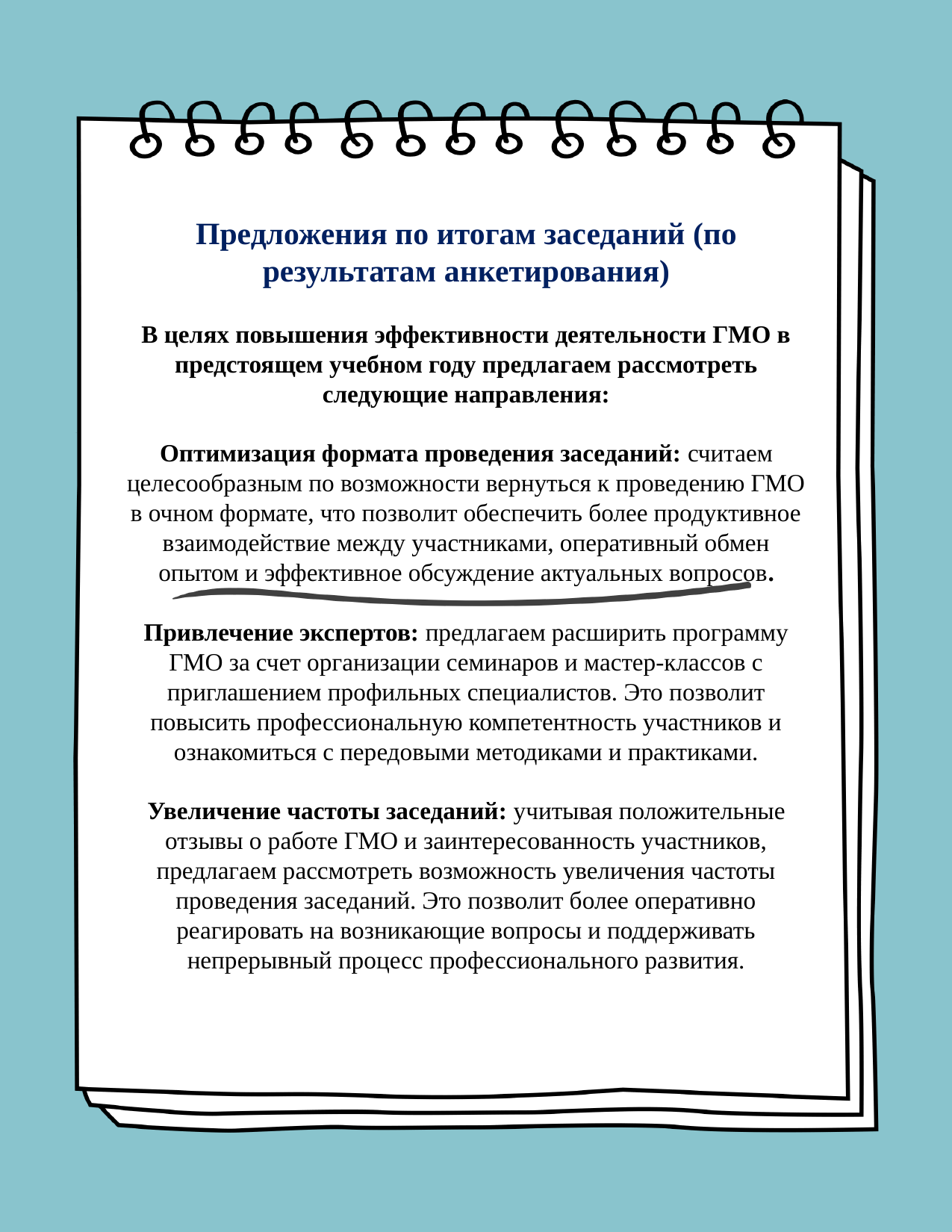

# Предложения по итогам заседаний (по результатам анкетирования) В целях повышения эффективности деятельности ГМО в предстоящем учебном году предлагаем рассмотреть следующие направления: Оптимизация формата проведения заседаний: считаем целесообразным по возможности вернуться к проведению ГМО в очном формате, что позволит обеспечить более продуктивное взаимодействие между участниками, оперативный обмен опытом и эффективное обсуждение актуальных вопросов. Привлечение экспертов: предлагаем расширить программу ГМО за счет организации семинаров и мастер-классов с приглашением профильных специалистов. Это позволит повысить профессиональную компетентность участников и ознакомиться с передовыми методиками и практиками. Увеличение частоты заседаний: учитывая положительные отзывы о работе ГМО и заинтересованность участников, предлагаем рассмотреть возможность увеличения частоты проведения заседаний. Это позволит более оперативно реагировать на возникающие вопросы и поддерживать непрерывный процесс профессионального развития.